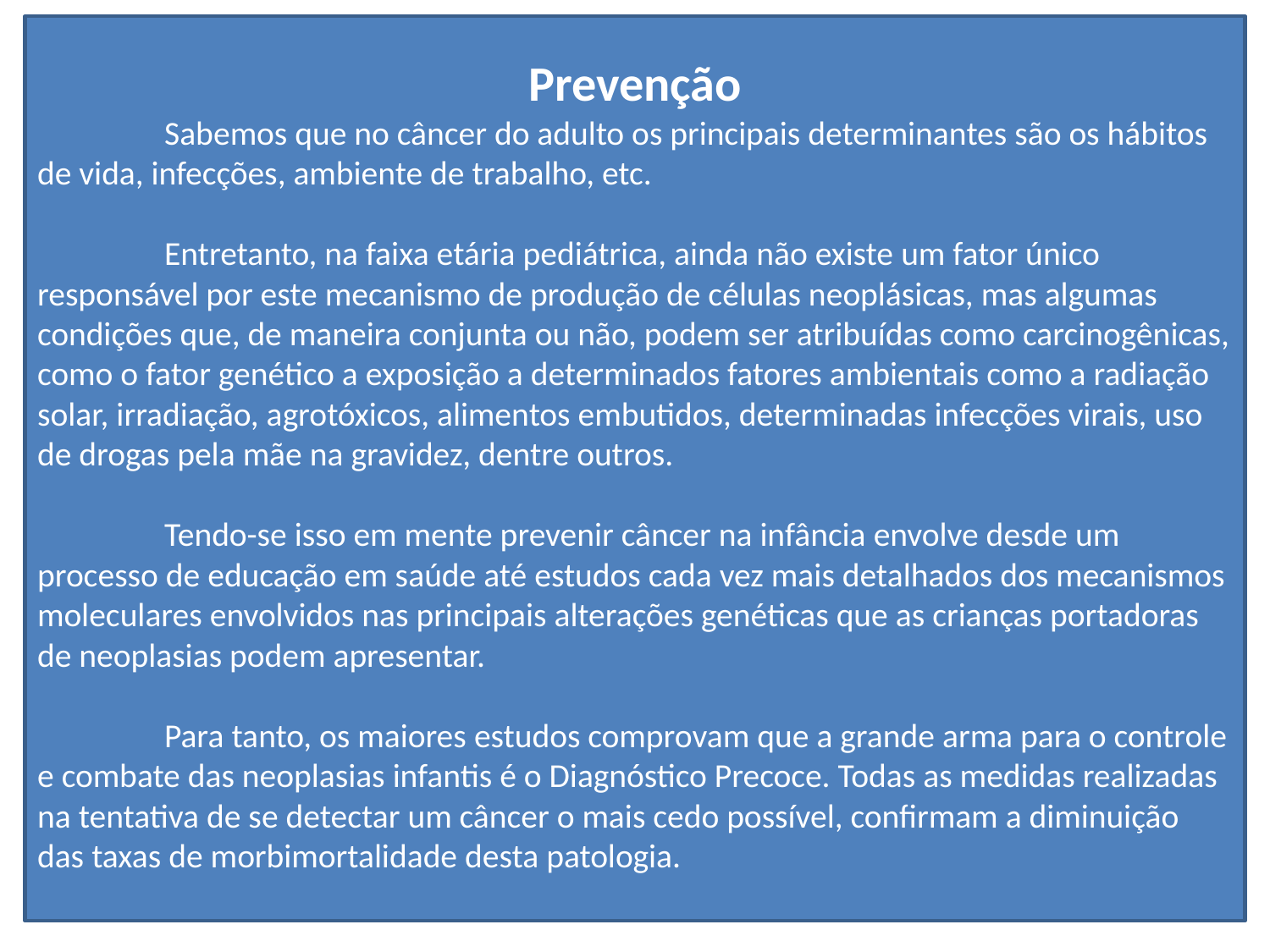

Prevenção
	Sabemos que no câncer do adulto os principais determinantes são os hábitos de vida, infecções, ambiente de trabalho, etc.

	Entretanto, na faixa etária pediátrica, ainda não existe um fator único responsável por este mecanismo de produção de células neoplásicas, mas algumas condições que, de maneira conjunta ou não, podem ser atribuídas como carcinogênicas, como o fator genético a exposição a determinados fatores ambientais como a radiação solar, irradiação, agrotóxicos, alimentos embutidos, determinadas infecções virais, uso de drogas pela mãe na gravidez, dentre outros.

	Tendo-se isso em mente prevenir câncer na infância envolve desde um processo de educação em saúde até estudos cada vez mais detalhados dos mecanismos moleculares envolvidos nas principais alterações genéticas que as crianças portadoras de neoplasias podem apresentar.

	Para tanto, os maiores estudos comprovam que a grande arma para o controle e combate das neoplasias infantis é o Diagnóstico Precoce. Todas as medidas realizadas na tentativa de se detectar um câncer o mais cedo possível, confirmam a diminuição das taxas de morbimortalidade desta patologia.